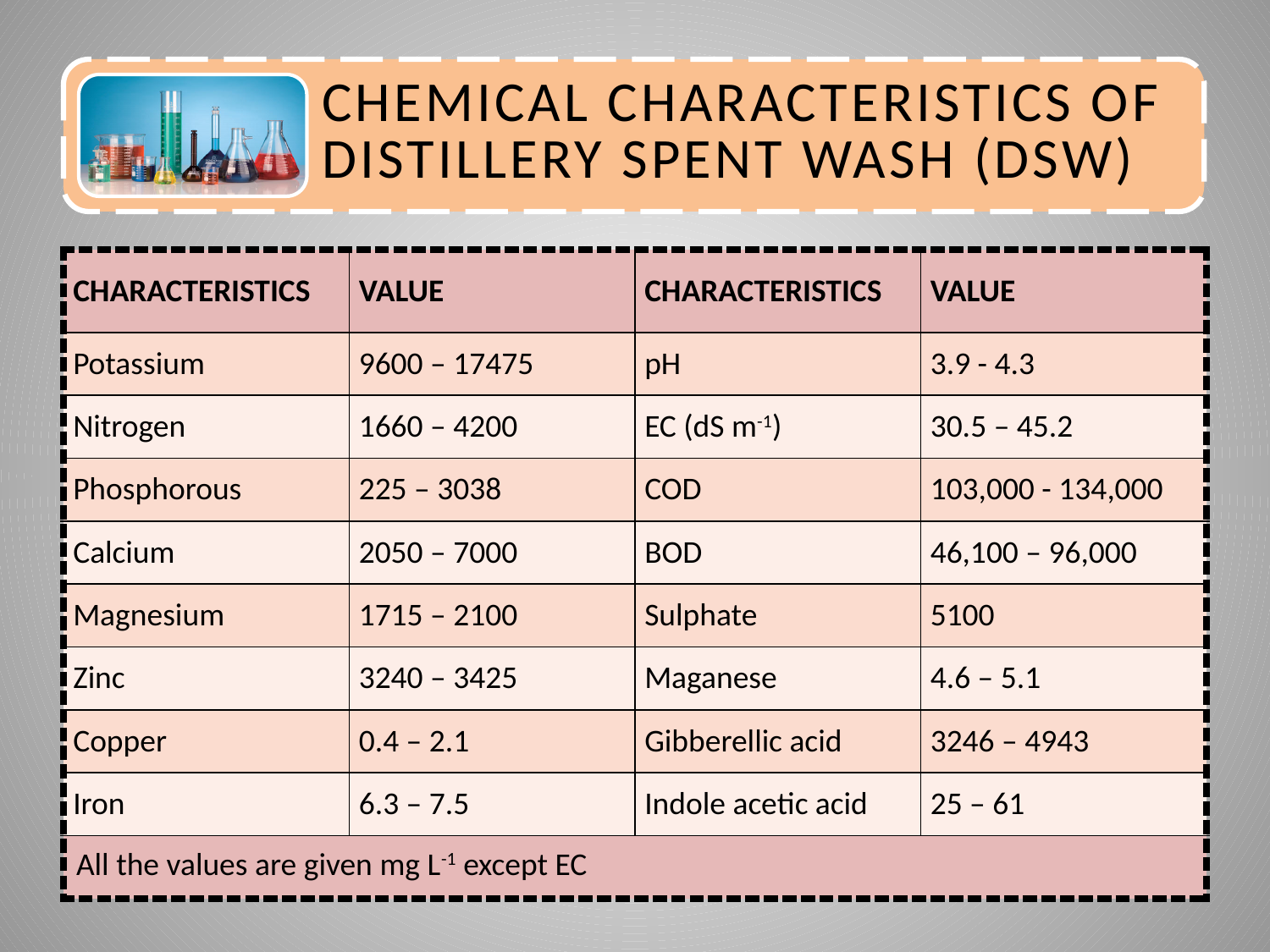

CHEMICAL CHARACTERISTICS OF DISTILLERY SPENT WASH (DSW)
| CHARACTERISTICS | VALUE | CHARACTERISTICS | VALUE |
| --- | --- | --- | --- |
| Potassium | 9600 – 17475 | pH | 3.9 - 4.3 |
| Nitrogen | 1660 – 4200 | EC (dS m-1) | 30.5 – 45.2 |
| Phosphorous | 225 – 3038 | COD | 103,000 - 134,000 |
| Calcium | 2050 – 7000 | BOD | 46,100 – 96,000 |
| Magnesium | 1715 – 2100 | Sulphate | 5100 |
| Zinc | 3240 – 3425 | Maganese | 4.6 – 5.1 |
| Copper | 0.4 – 2.1 | Gibberellic acid | 3246 – 4943 |
| Iron | 6.3 – 7.5 | Indole acetic acid | 25 – 61 |
| All the values are given mg L-1 except EC |  |  |  |